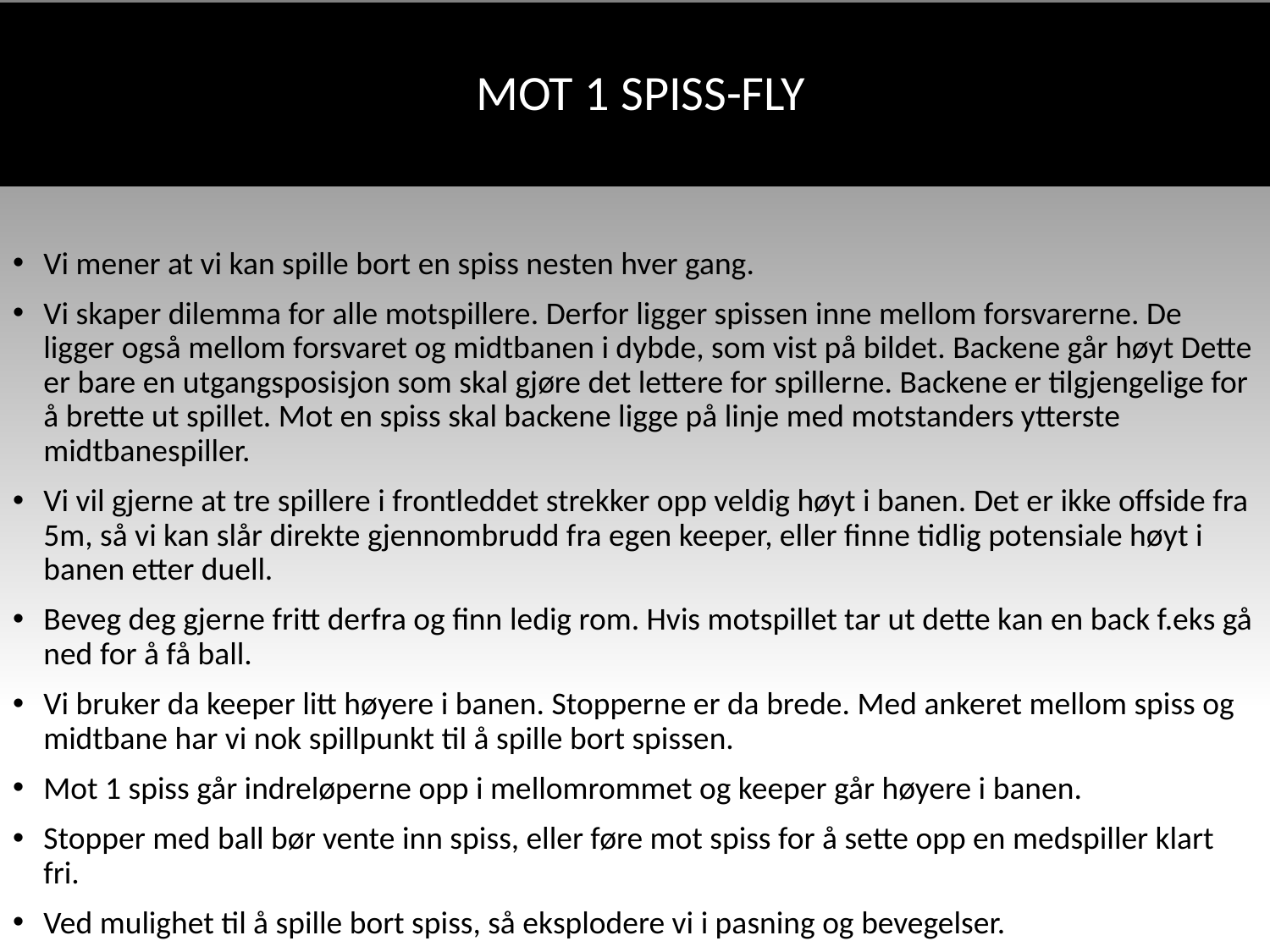

# MOT 1 spiss-FLY

Vi mener at vi kan spille bort en spiss nesten hver gang.
Vi skaper dilemma for alle motspillere. Derfor ligger spissen inne mellom forsvarerne. De ligger også mellom forsvaret og midtbanen i dybde, som vist på bildet. Backene går høyt Dette er bare en utgangsposisjon som skal gjøre det lettere for spillerne. Backene er tilgjengelige for å brette ut spillet. Mot en spiss skal backene ligge på linje med motstanders ytterste midtbanespiller.
Vi vil gjerne at tre spillere i frontleddet strekker opp veldig høyt i banen. Det er ikke offside fra 5m, så vi kan slår direkte gjennombrudd fra egen keeper, eller finne tidlig potensiale høyt i banen etter duell.
Beveg deg gjerne fritt derfra og finn ledig rom. Hvis motspillet tar ut dette kan en back f.eks gå ned for å få ball.
Vi bruker da keeper litt høyere i banen. Stopperne er da brede. Med ankeret mellom spiss og midtbane har vi nok spillpunkt til å spille bort spissen.
Mot 1 spiss går indreløperne opp i mellomrommet og keeper går høyere i banen.
Stopper med ball bør vente inn spiss, eller føre mot spiss for å sette opp en medspiller klart fri.
Ved mulighet til å spille bort spiss, så eksplodere vi i pasning og bevegelser.